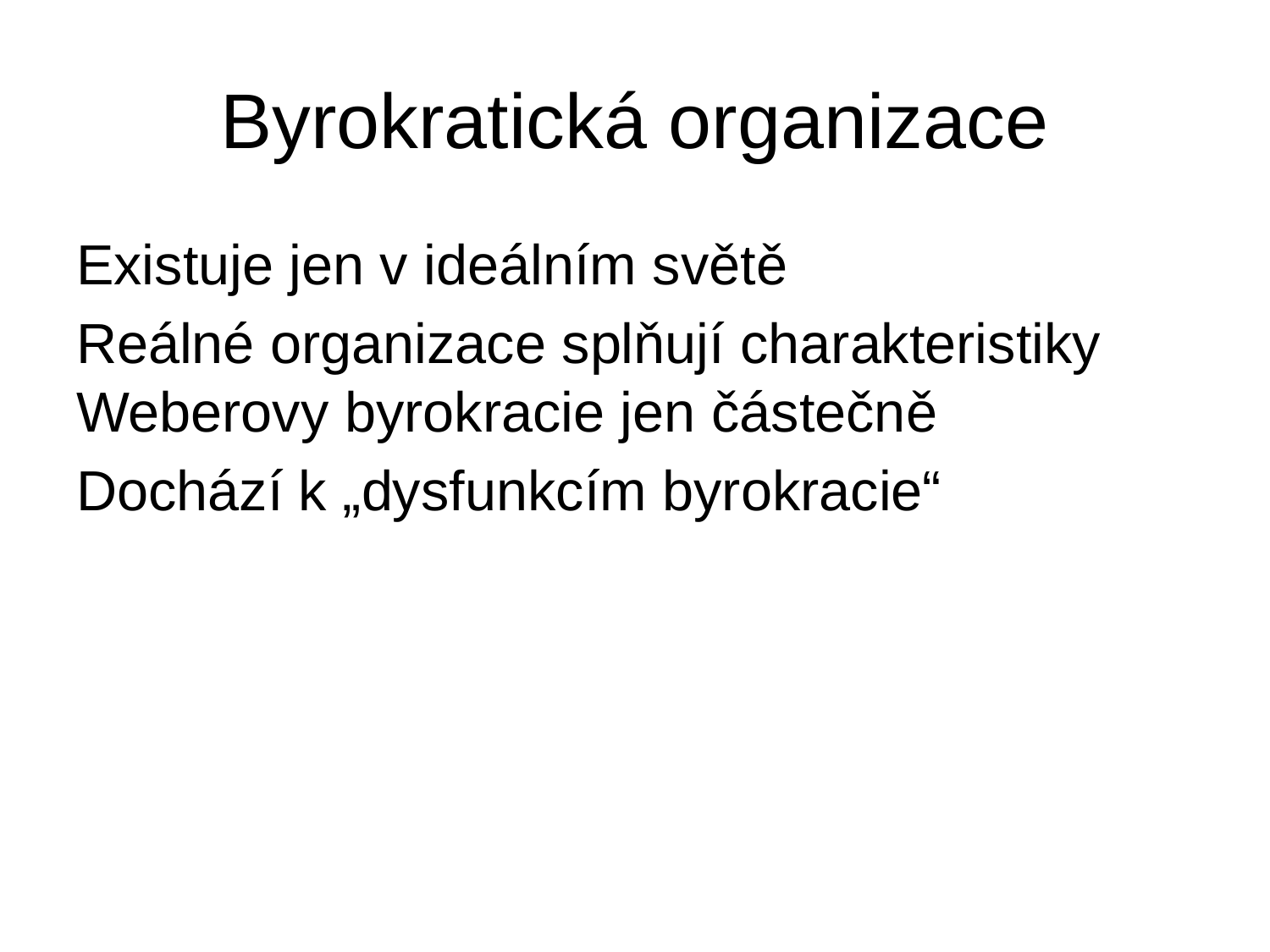

# Byrokratická organizace
Existuje jen v ideálním světě
Reálné organizace splňují charakteristiky Weberovy byrokracie jen částečně
Dochází k „dysfunkcím byrokracie“